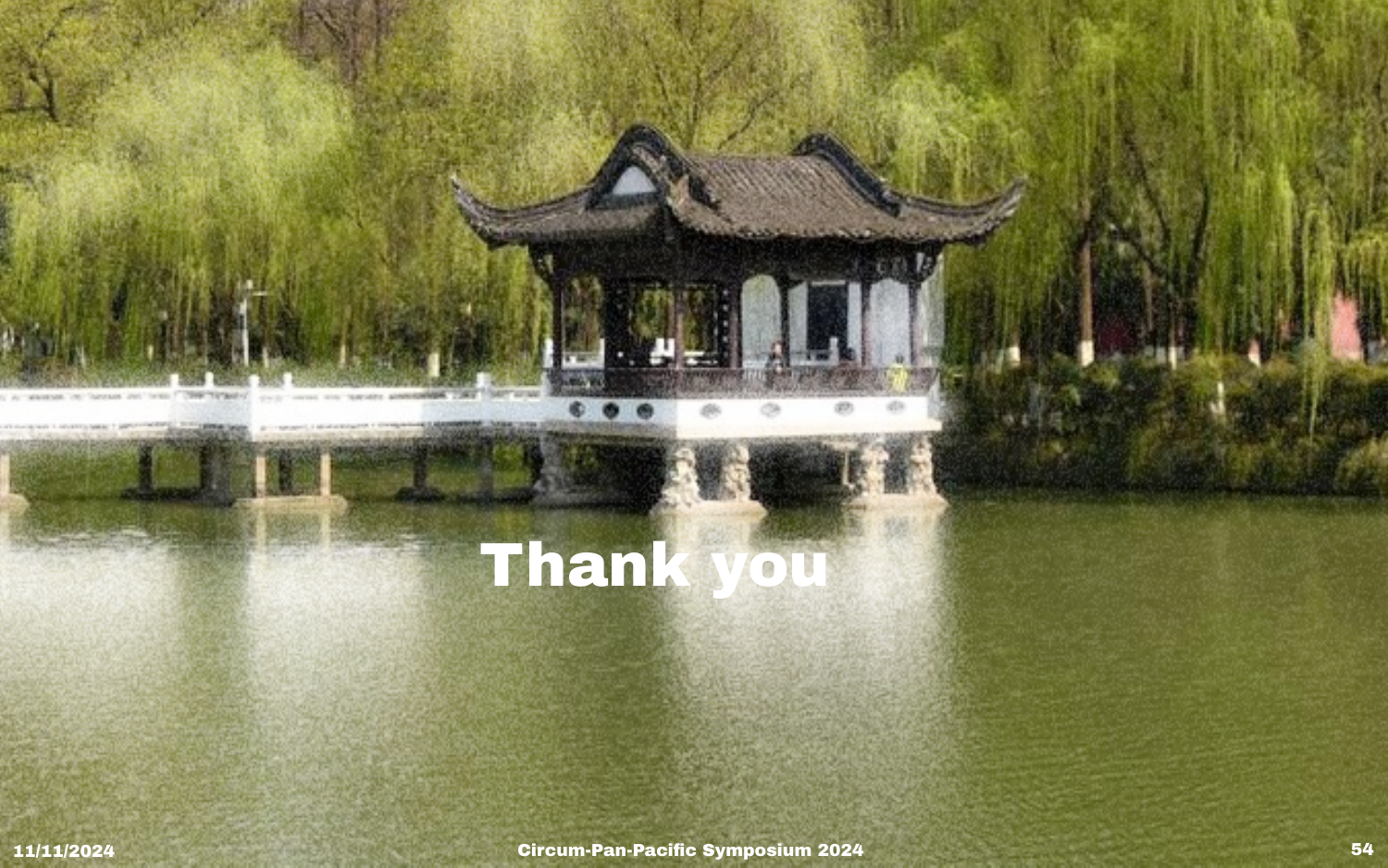

# Thank you
11/11/2024
Circum-Pan-Pacific Symposium 2024
54